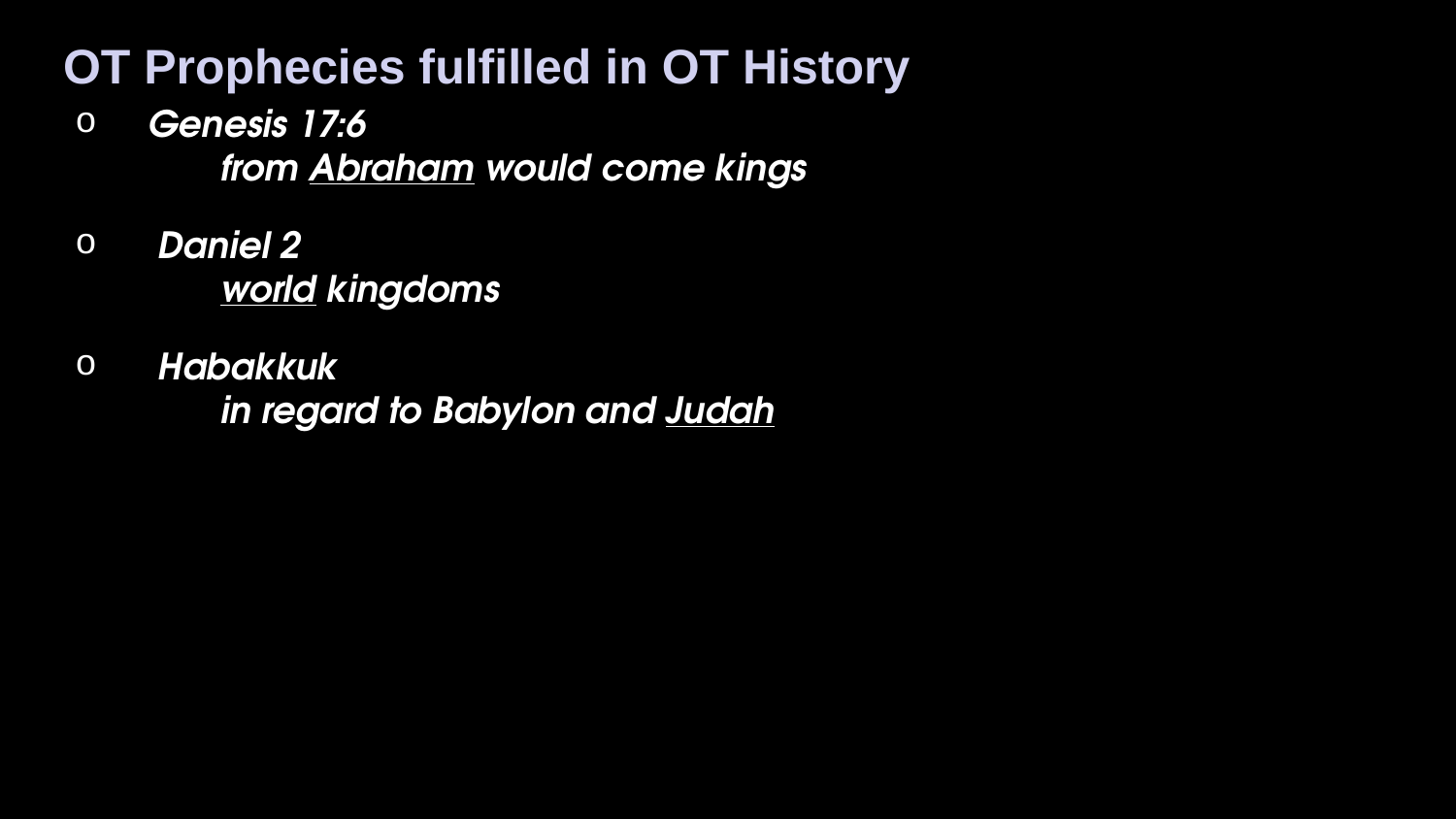

OT Prophecies fulfilled in OT History
Genesis 17:6
	from Abraham would come kings

 Daniel 2
	world kingdoms

 Habakkuk
	in regard to Babylon and Judah